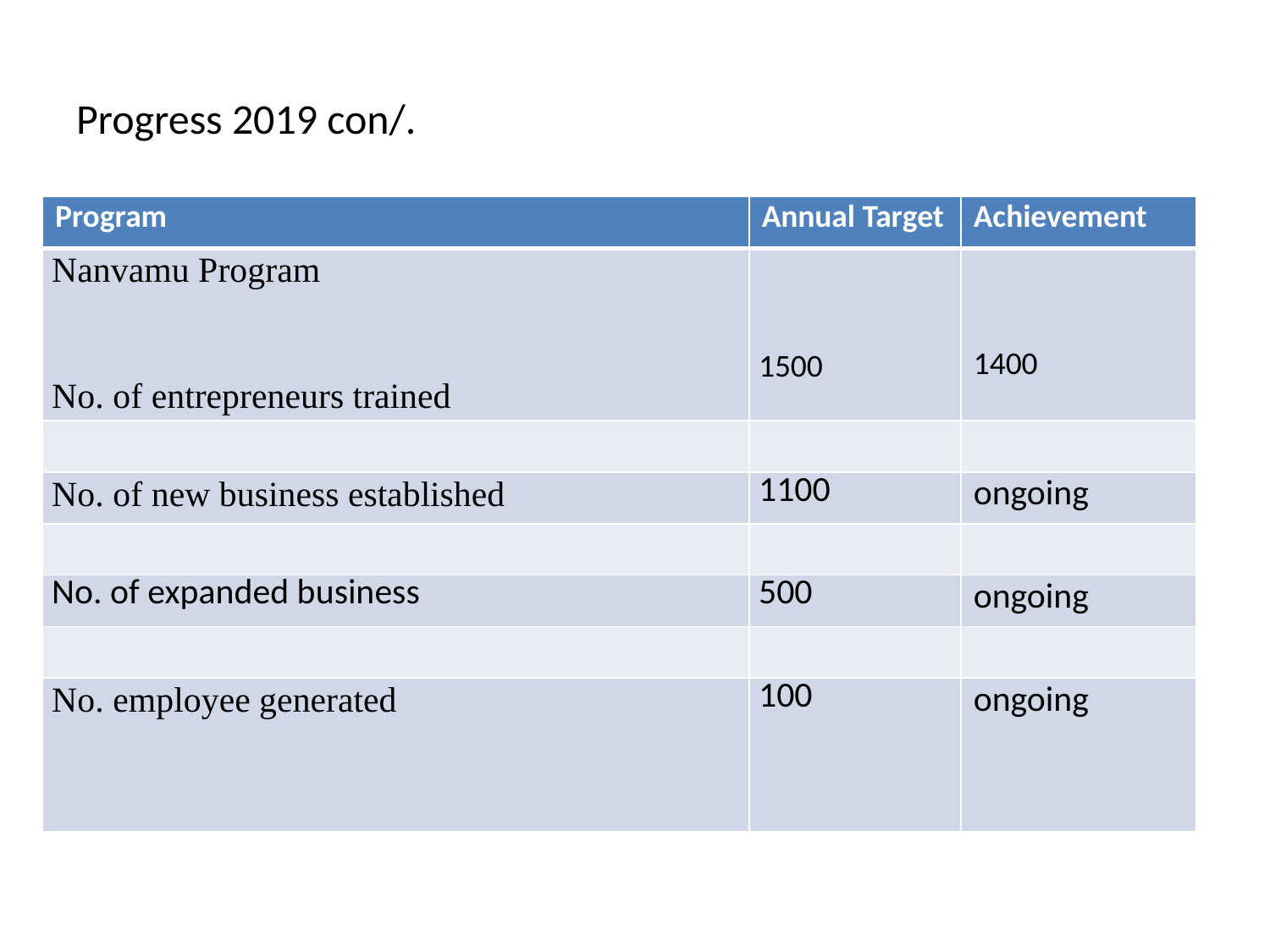

# Progress 2019 con/.
| Program | Annual Target | Achievement |
| --- | --- | --- |
| Nanvamu Program No. of entrepreneurs trained | 1500 | 1400 |
|  |  |  |
| No. of new business established | 1100 | ongoing |
|  |  |  |
| No. of expanded business | 500 | ongoing |
|  |  |  |
| No. employee generated | 100 | ongoing |